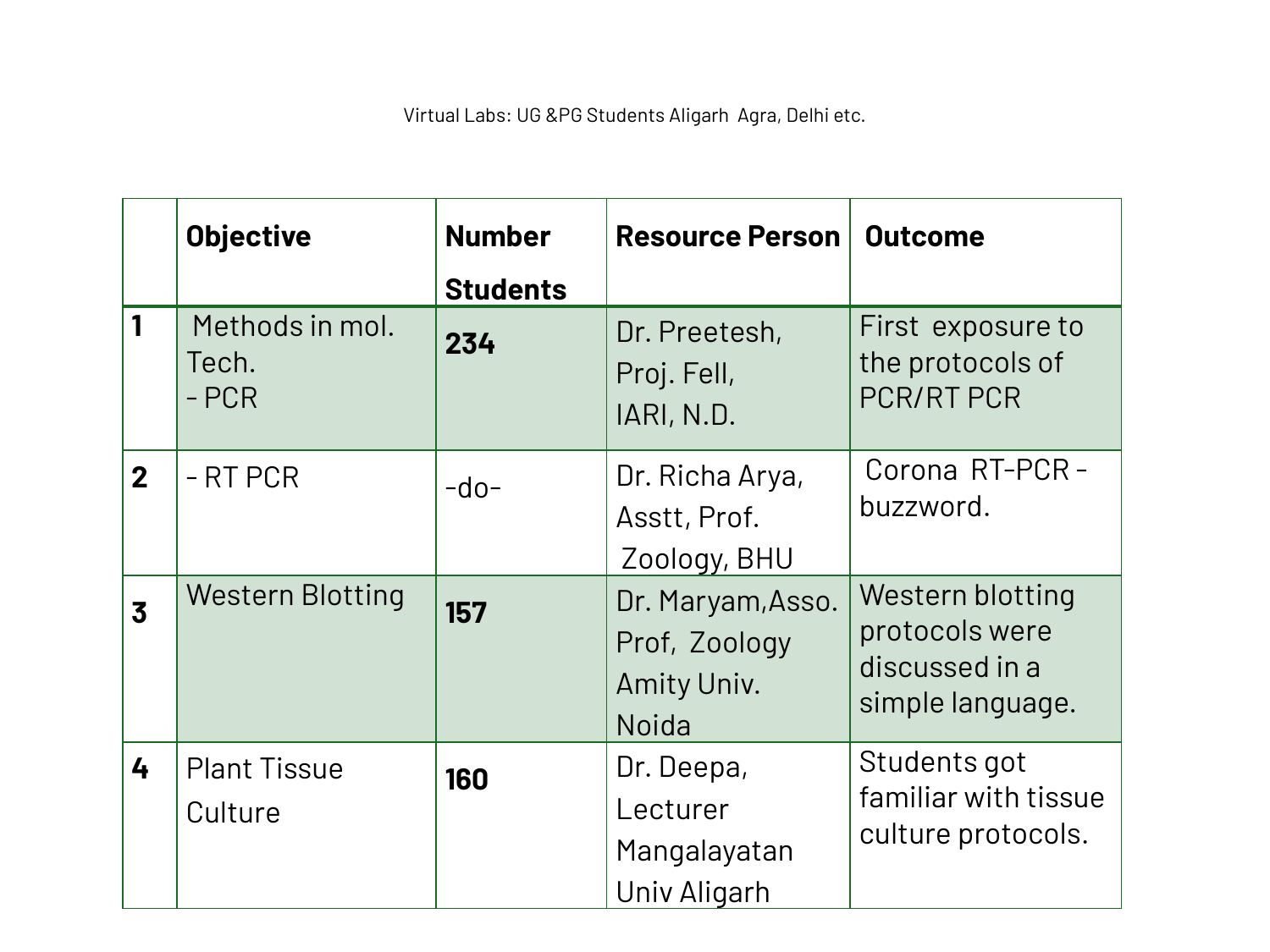

# Virtual Labs: UG &PG Students Aligarh  Agra, Delhi etc.
|  | Objective | Number Students | Resource Person | Outcome |
| --- | --- | --- | --- | --- |
| 1 | Methods in mol. Tech. - PCR | 234 | Dr. Preetesh, Proj. Fell, IARI, N.D. | First exposure to the protocols of PCR/RT PCR |
| 2 | - RT PCR | -do- | Dr. Richa Arya, Asstt, Prof. Zoology, BHU | Corona RT-PCR - buzzword. |
| 3 | Western Blotting | 157 | Dr. Maryam,Asso. Prof, Zoology Amity Univ. Noida | Western blotting protocols were discussed in a simple language. |
| 4 | Plant Tissue Culture | 160 | Dr. Deepa, Lecturer Mangalayatan Univ Aligarh | Students got familiar with tissue culture protocols. |